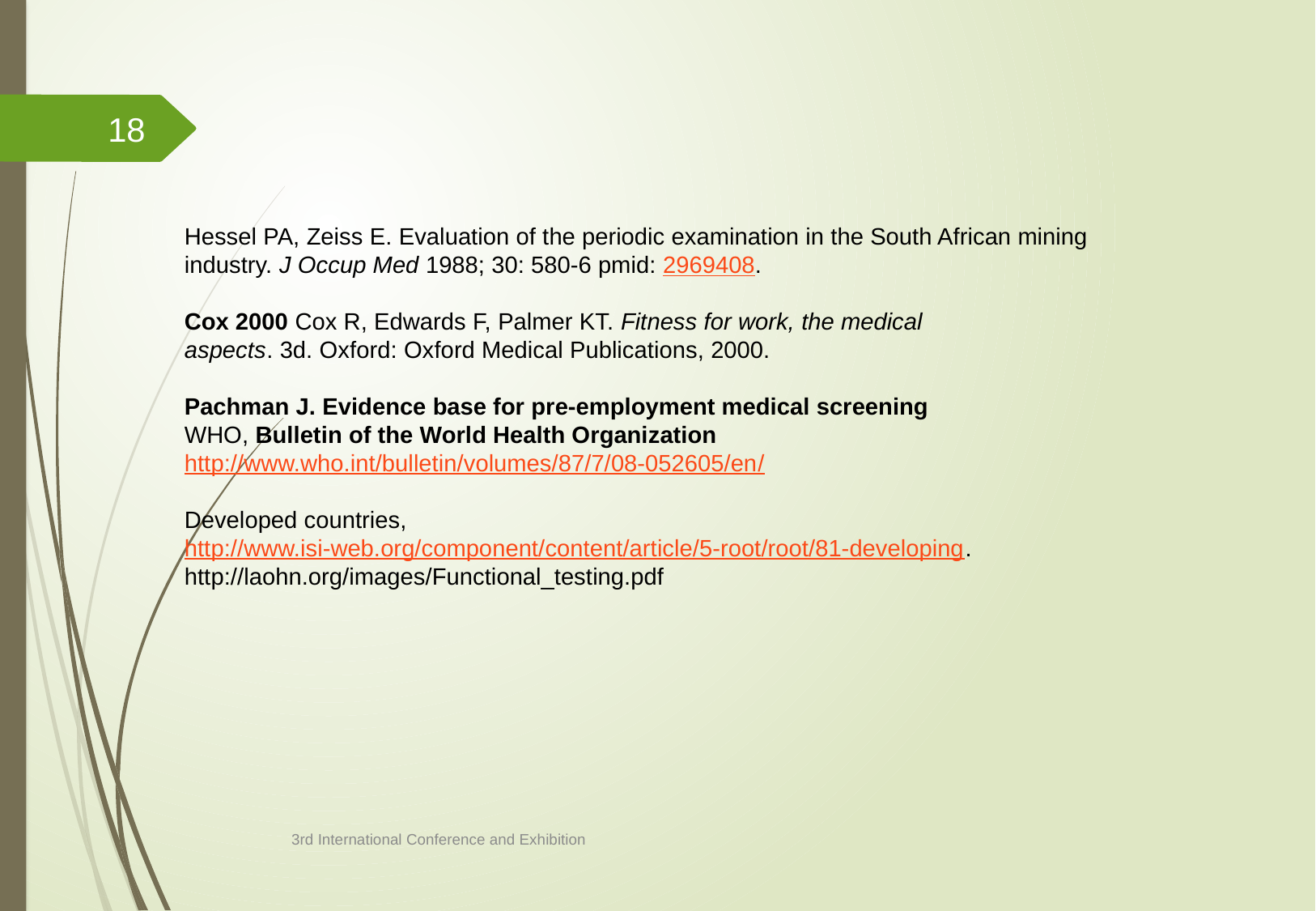

18
Hessel PA, Zeiss E. Evaluation of the periodic examination in the South African mining industry. J Occup Med 1988; 30: 580-6 pmid: 2969408.

Cox 2000 Cox R, Edwards F, Palmer KT. Fitness for work, the medical
aspects. 3d. Oxford: Oxford Medical Publications, 2000.

Pachman J. Evidence base for pre-employment medical screening
WHO, Bulletin of the World Health Organization http://www.who.int/bulletin/volumes/87/7/08-052605/en/

Developed countries, http://www.isi-web.org/component/content/article/5-root/root/81-developing.
http://laohn.org/images/Functional_testing.pdf
3rd International Conference and Exhibition